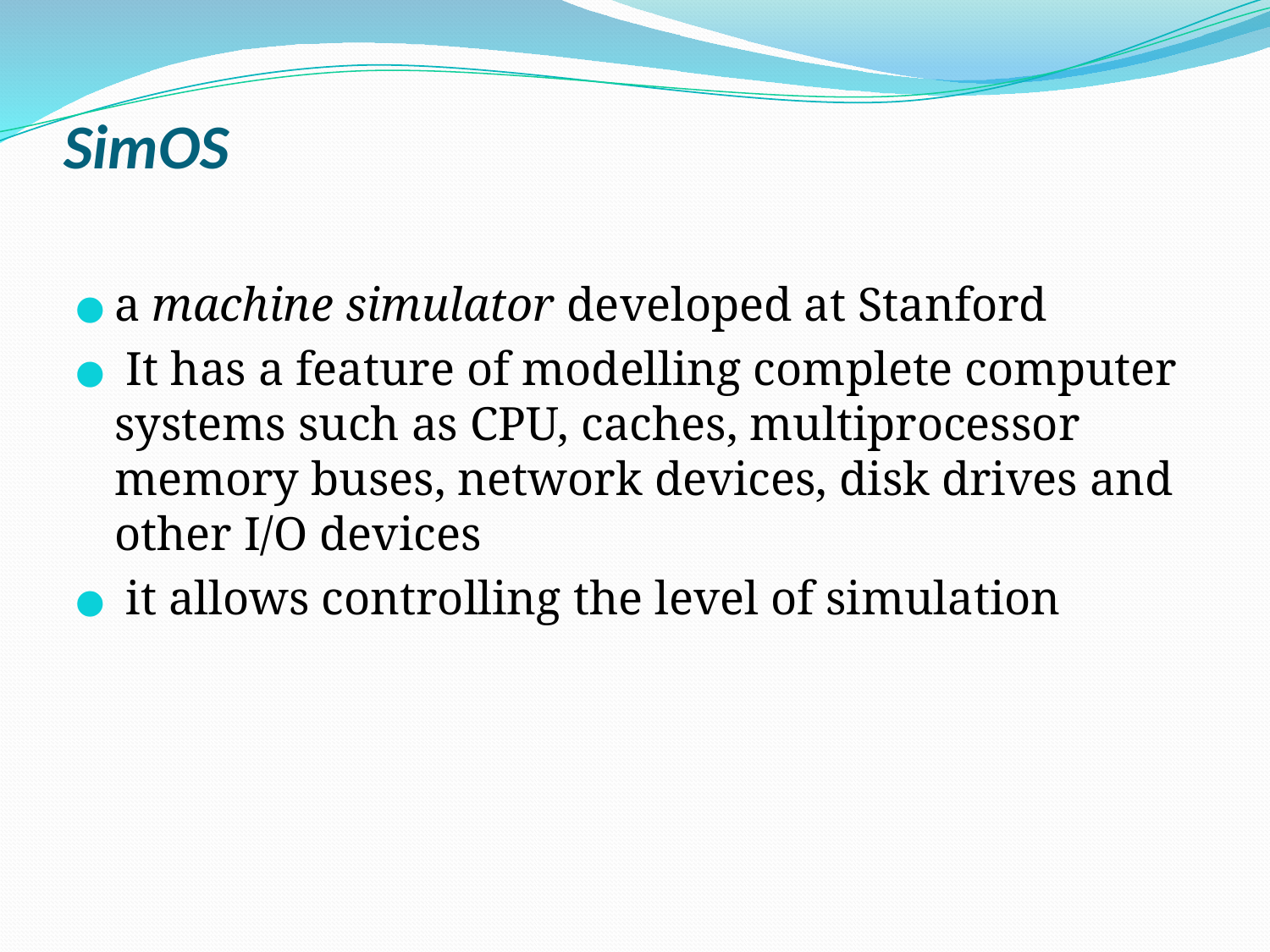

# SimOS
a machine simulator developed at Stanford
 It has a feature of modelling complete computer systems such as CPU, caches, multiprocessor memory buses, network devices, disk drives and other I/O devices
 it allows controlling the level of simulation